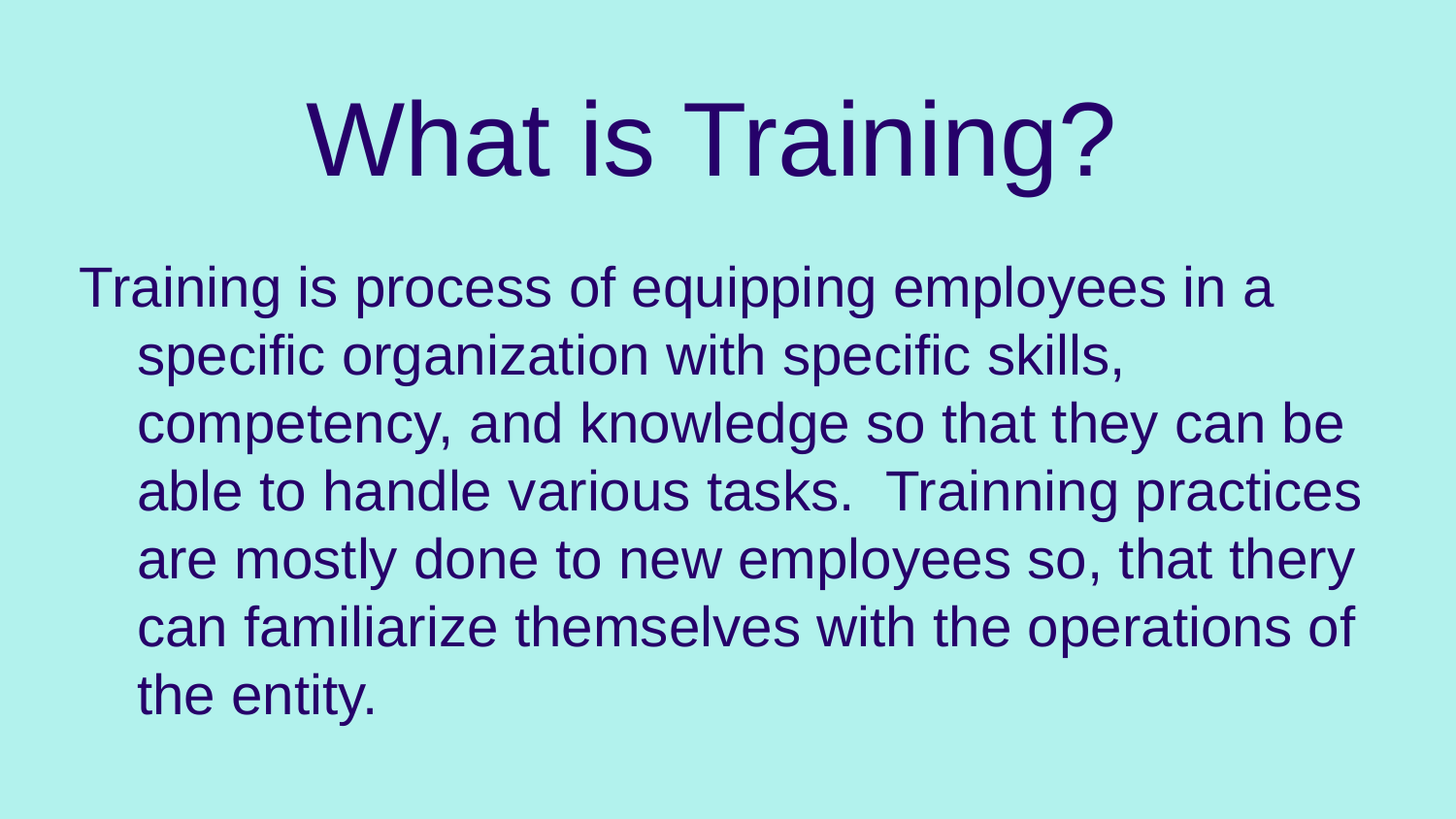

# What is Training?
Training is process of equipping employees in a specific organization with specific skills, competency, and knowledge so that they can be able to handle various tasks.  Trainning practices are mostly done to new employees so, that thery can familiarize themselves with the operations of the entity.